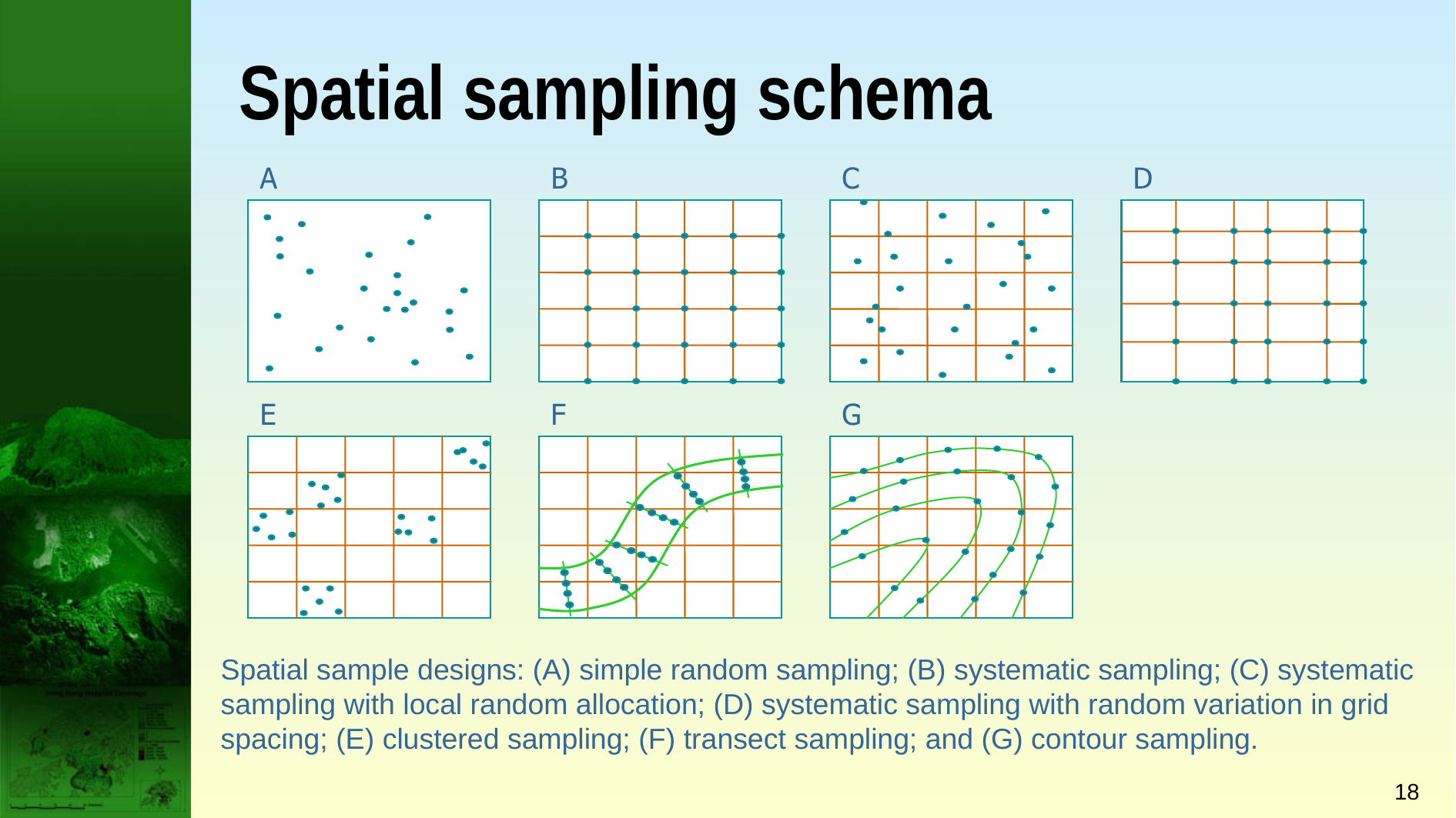

# Spatial sampling schema
A
B
C
D

E
F
G

Spatial sample designs: (A) simple random sampling; (B) systematic sampling; (C) systematic sampling with local random allocation; (D) systematic sampling with random variation in grid spacing; (E) clustered sampling; (F) transect sampling; and (G) contour sampling.
18